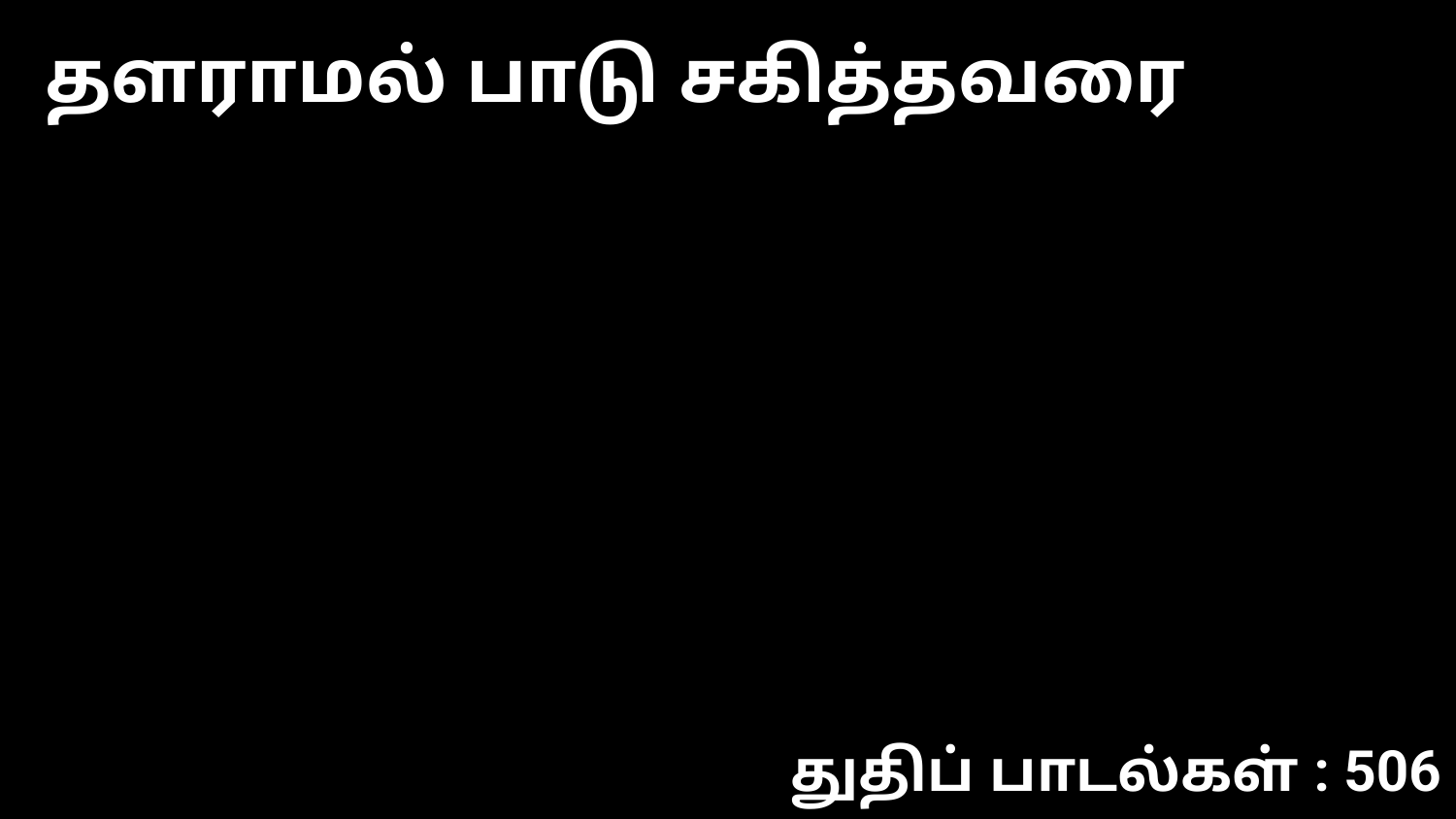

தளராமல் பாடு சகித்தவரை
துதிப் பாடல்கள் : 506